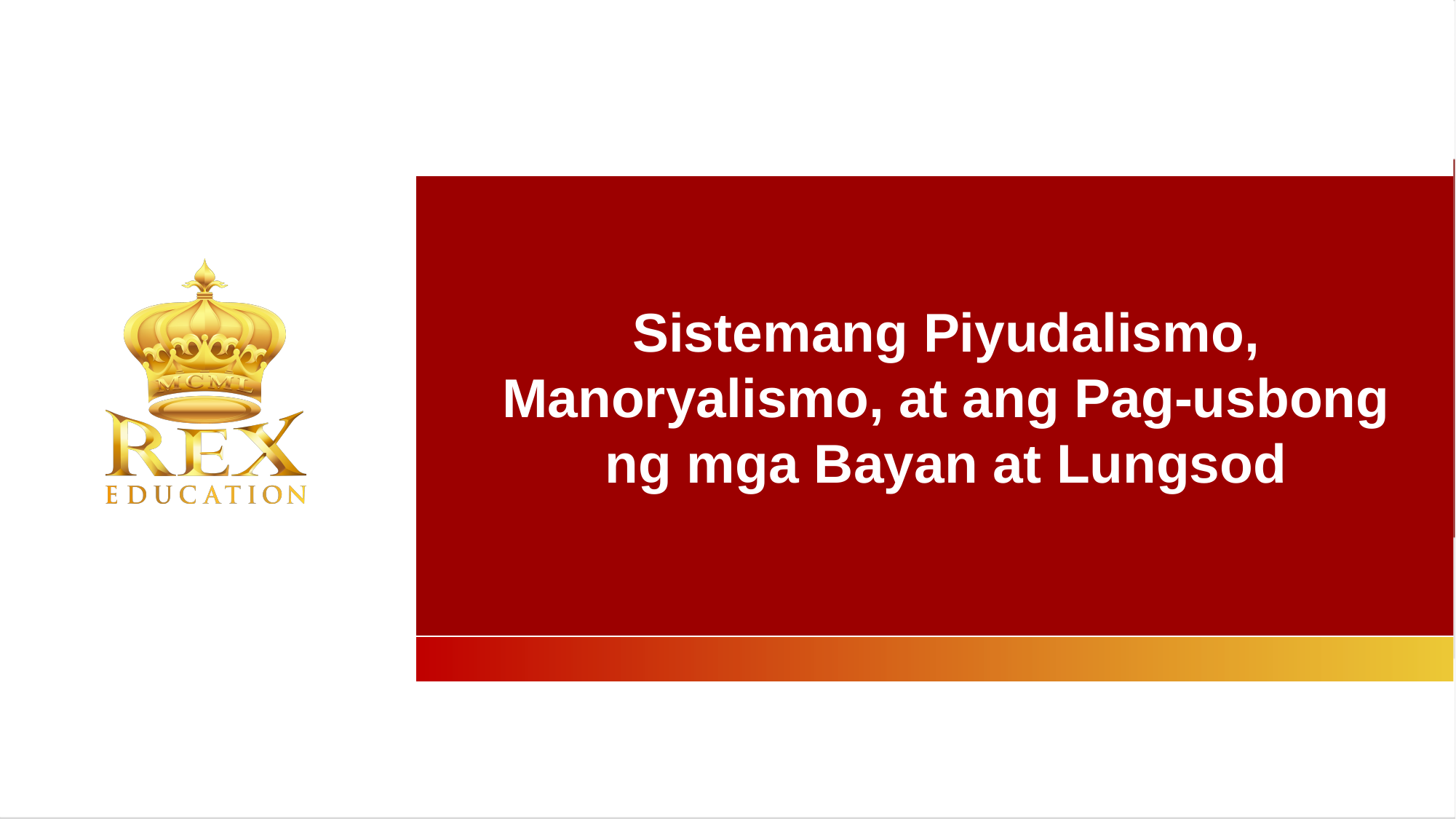

Sistemang Piyudalismo, Manoryalismo, at ang Pag-usbong ng mga Bayan at Lungsod